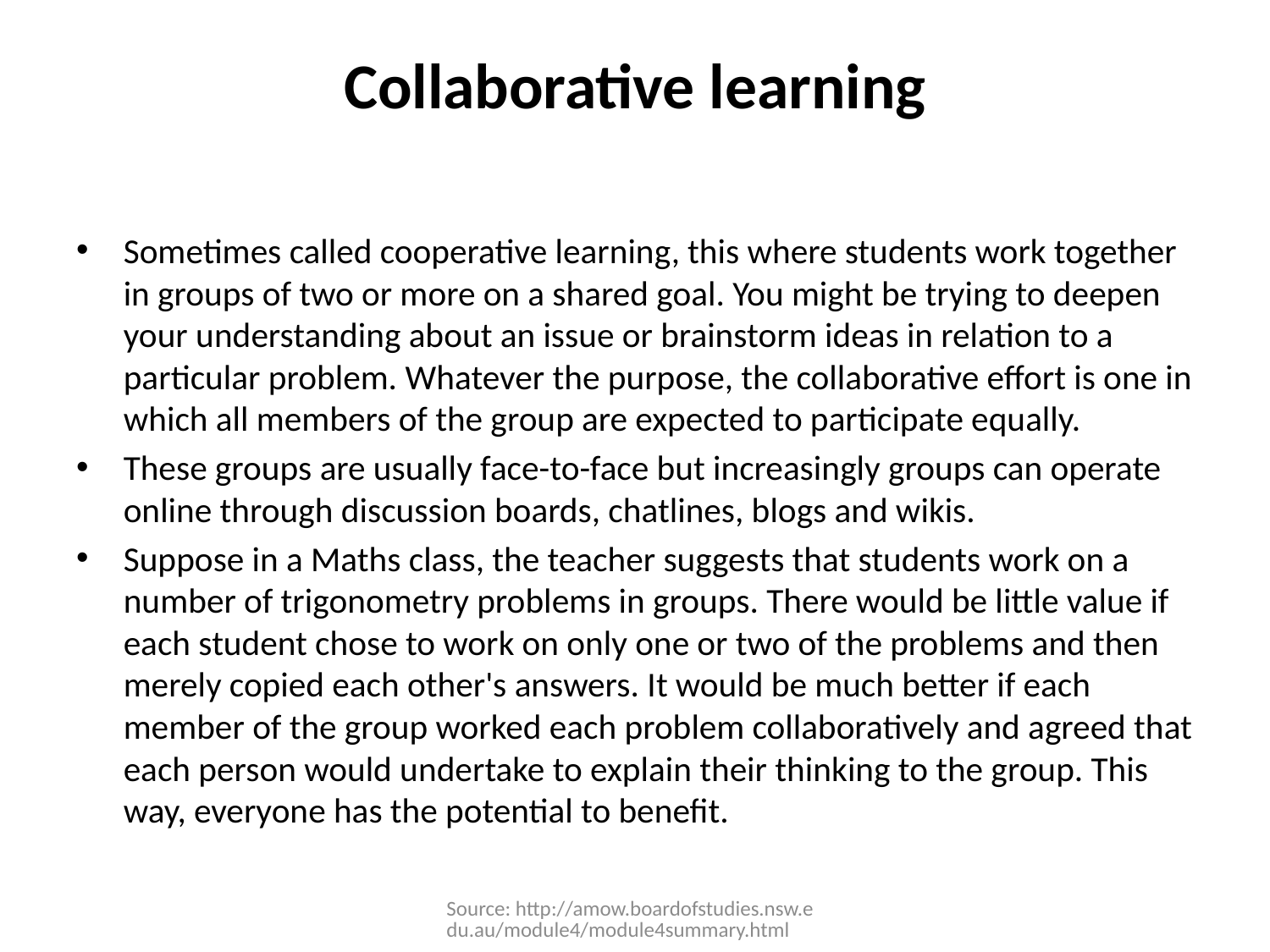

# Collaborative learning
Sometimes called cooperative learning, this where students work together in groups of two or more on a shared goal. You might be trying to deepen your understanding about an issue or brainstorm ideas in relation to a particular problem. Whatever the purpose, the collaborative effort is one in which all members of the group are expected to participate equally.
These groups are usually face-to-face but increasingly groups can operate online through discussion boards, chatlines, blogs and wikis.
Suppose in a Maths class, the teacher suggests that students work on a number of trigonometry problems in groups. There would be little value if each student chose to work on only one or two of the problems and then merely copied each other's answers. It would be much better if each member of the group worked each problem collaboratively and agreed that each person would undertake to explain their thinking to the group. This way, everyone has the potential to benefit.
Source: http://amow.boardofstudies.nsw.edu.au/module4/module4summary.html